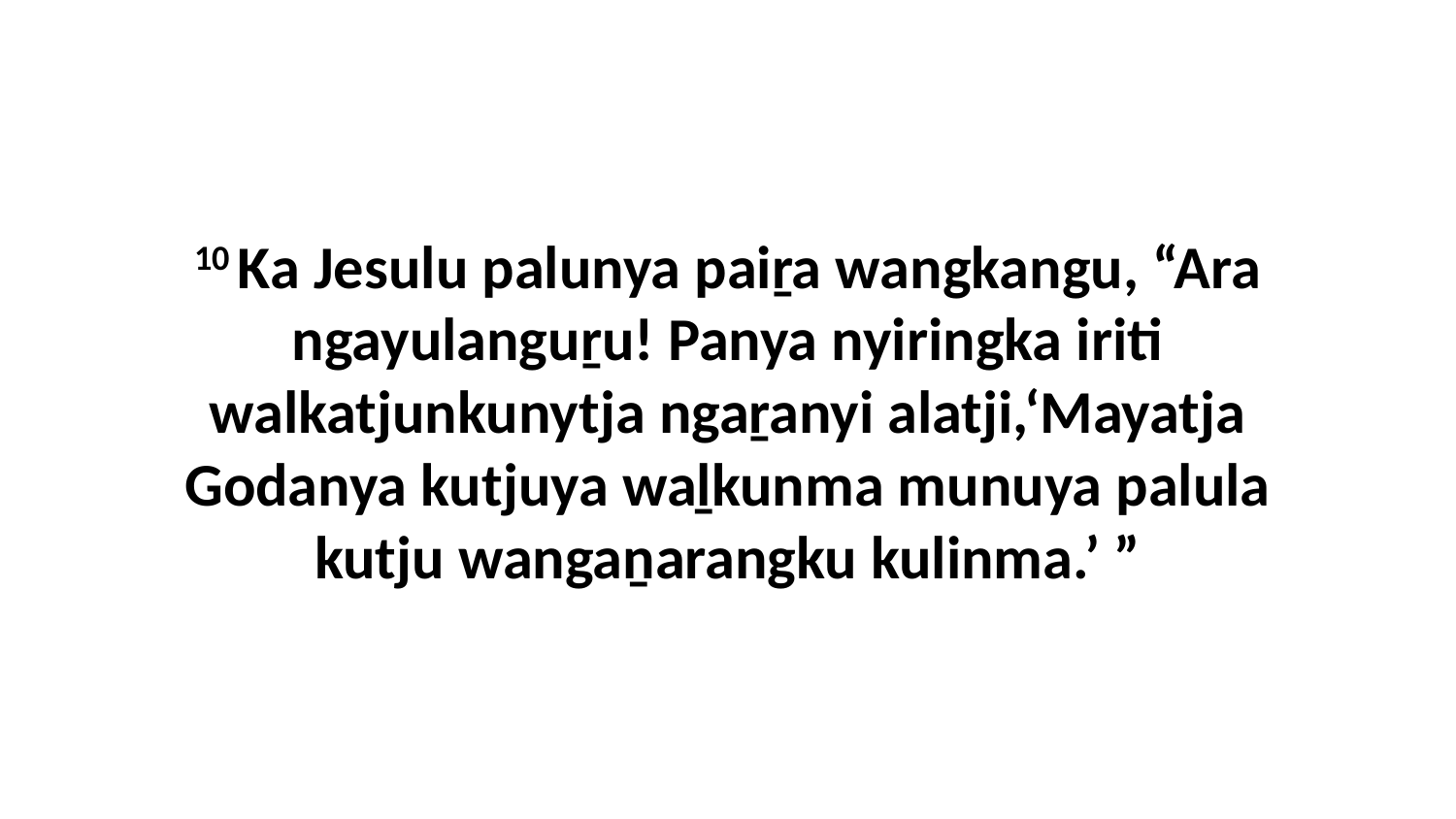

10 Ka Jesulu palunya paiṟa wangkangu, “Ara ngayulanguṟu! Panya nyiringka iriti walkatjunkunytja ngaṟanyi alatji,‘Mayatja Godanya kutjuya waḻkunma munuya palula kutju wangaṉarangku kulinma.’ ”